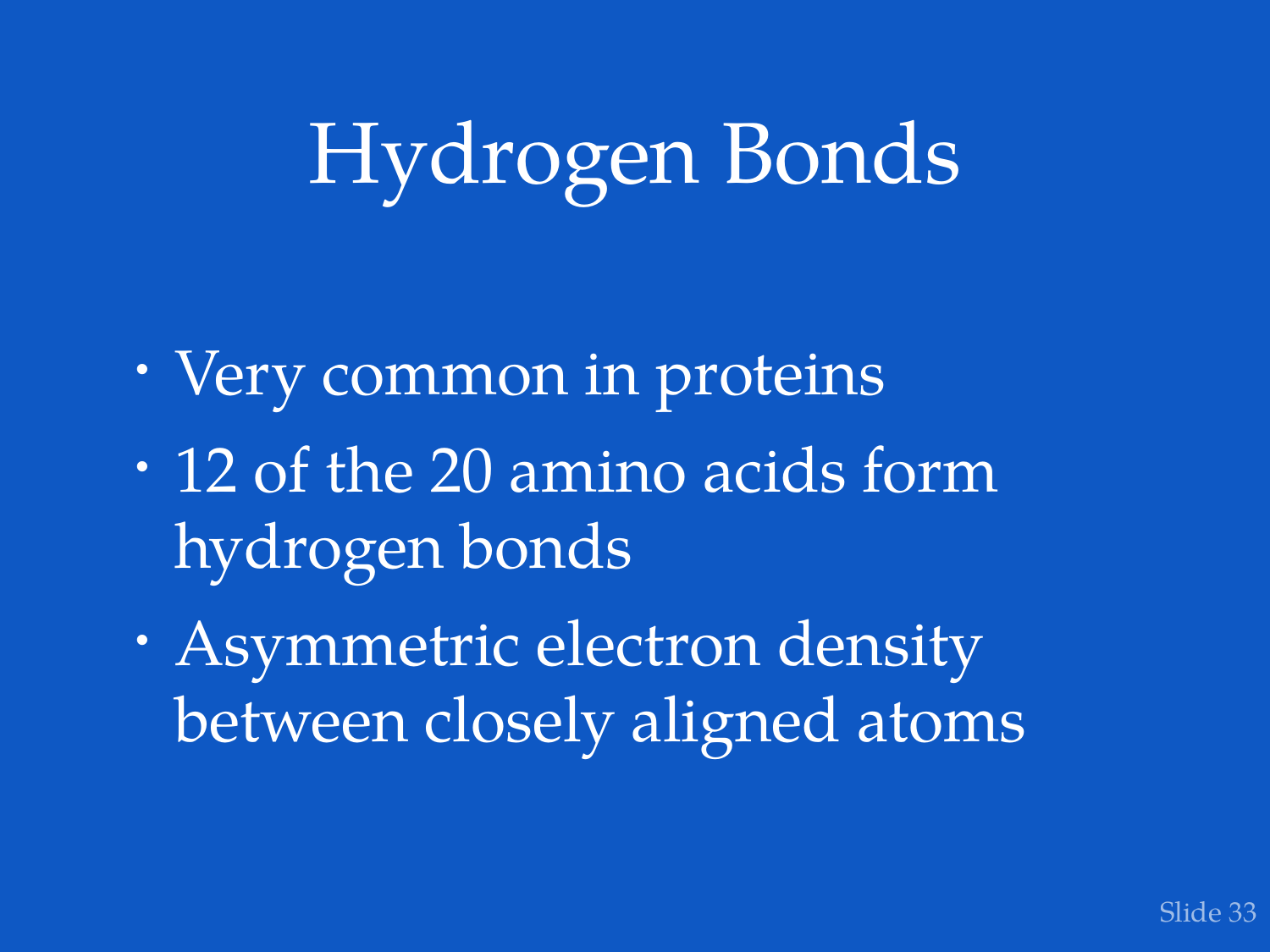

# Hydrogen Bonds
Very common in proteins
12 of the 20 amino acids form      hydrogen bonds
Asymmetric electron density between closely aligned atoms
 Slide 33